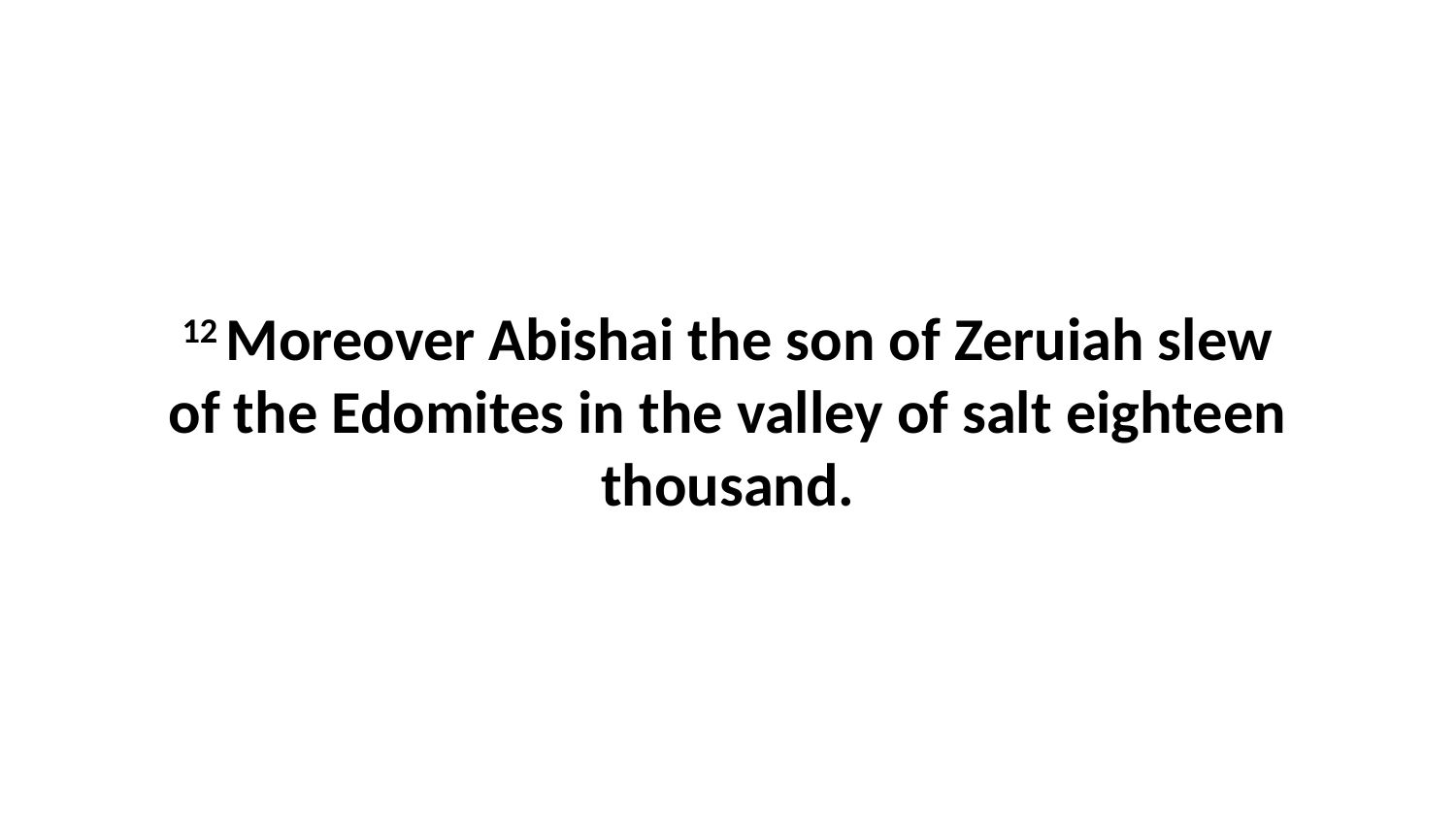

12 Moreover Abishai the son of Zeruiah slew of the Edomites in the valley of salt eighteen thousand.